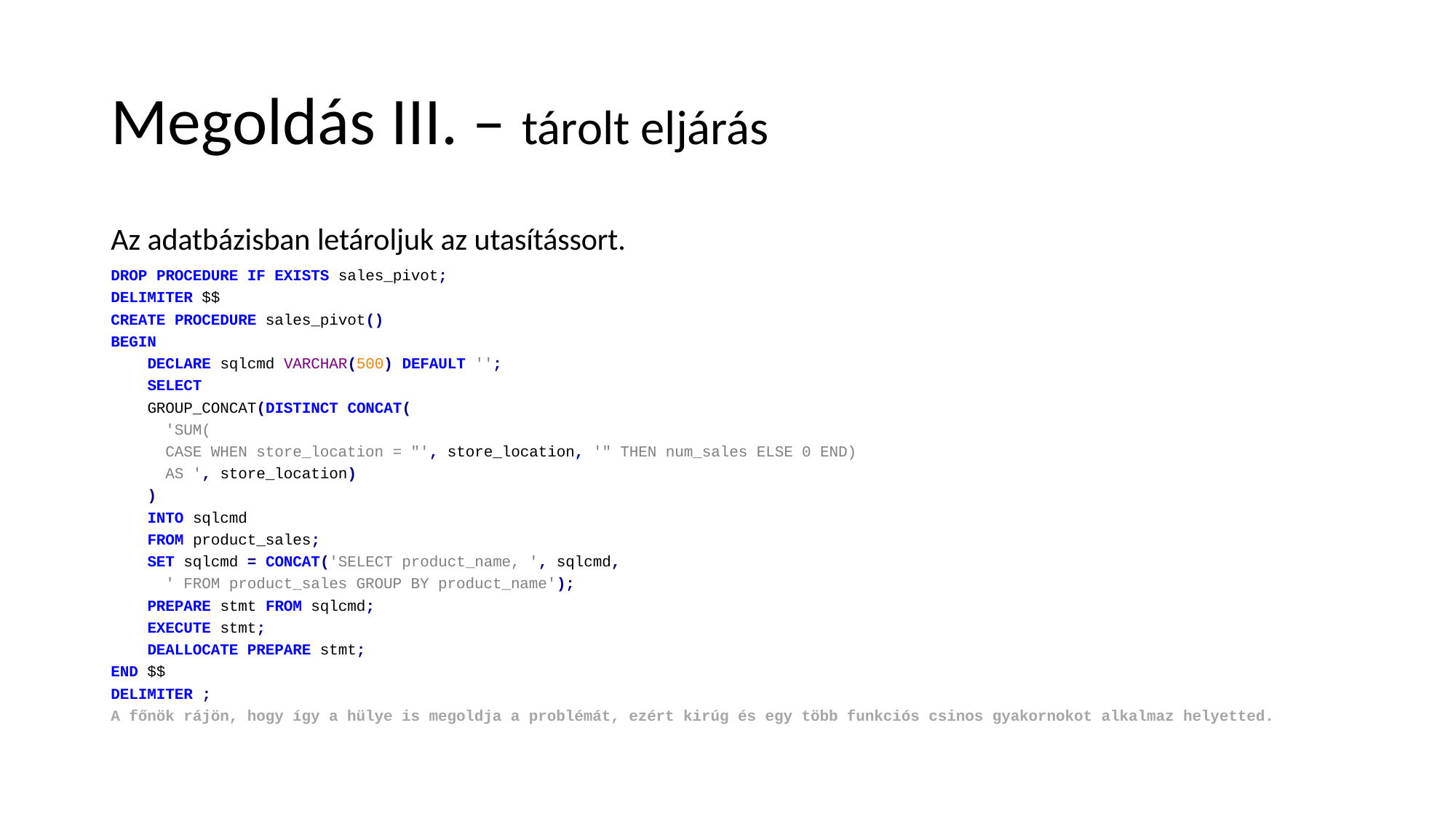

# Megoldás III. – tárolt eljárás
Az adatbázisban letároljuk az utasítássort.
DROP PROCEDURE IF EXISTS sales_pivot;
DELIMITER $$
CREATE PROCEDURE sales_pivot()
BEGIN
    DECLARE sqlcmd VARCHAR(500) DEFAULT '';
    SELECT
    GROUP_CONCAT(DISTINCT CONCAT(
      'SUM(
      CASE WHEN store_location = "', store_location, '" THEN num_sales ELSE 0 END)
      AS ', store_location)
    )
    INTO sqlcmd
    FROM product_sales;
    SET sqlcmd = CONCAT('SELECT product_name, ', sqlcmd,
      ' FROM product_sales GROUP BY product_name');
    PREPARE stmt FROM sqlcmd;
    EXECUTE stmt;
    DEALLOCATE PREPARE stmt;
END $$
DELIMITER ;
A főnök rájön, hogy így a hülye is megoldja a problémát, ezért kirúg és egy több funkciós csinos gyakornokot alkalmaz helyetted.